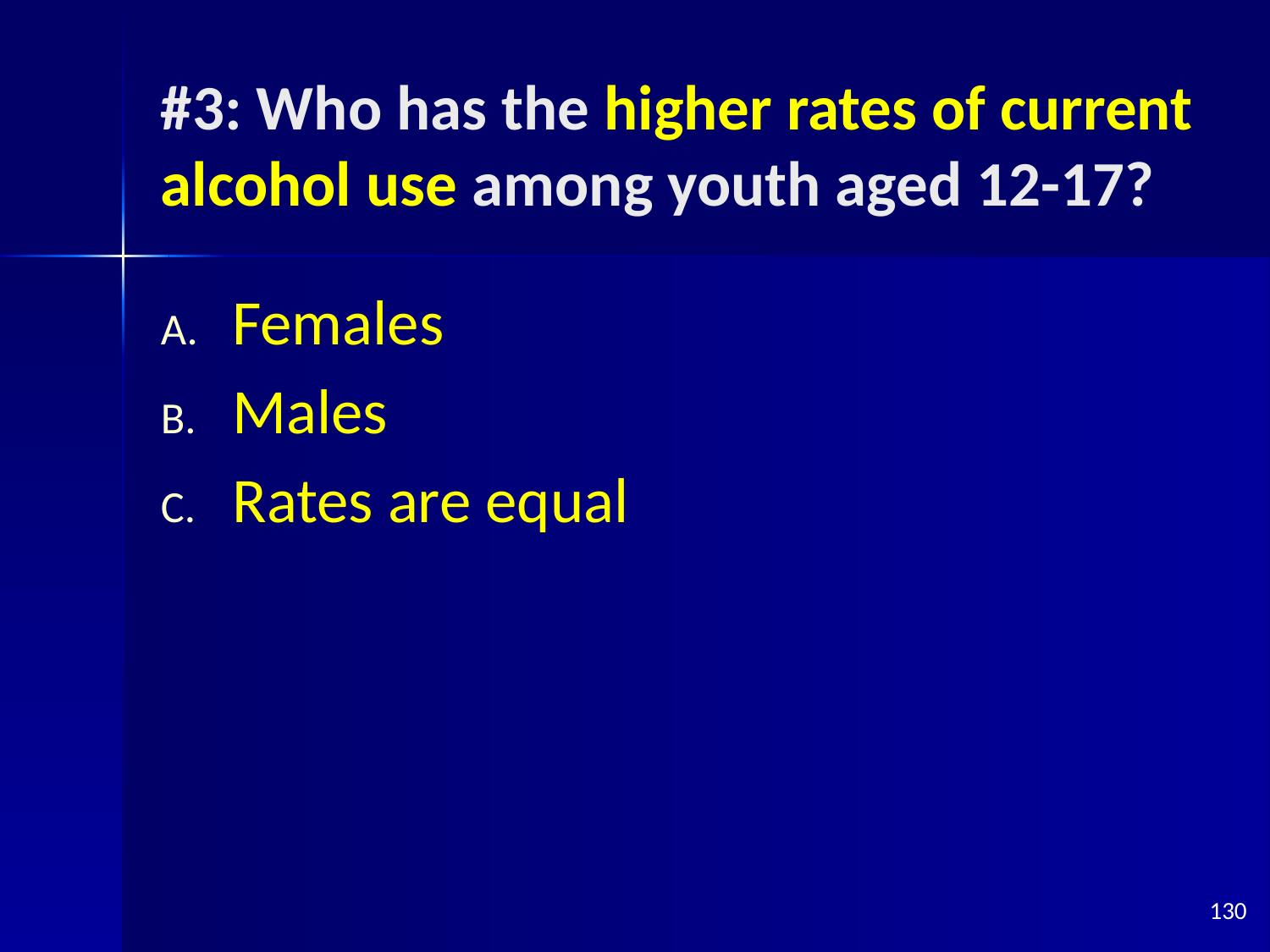

# #3: Who has the higher rates of current alcohol use among youth aged 12-17?
Females
Males
Rates are equal
130